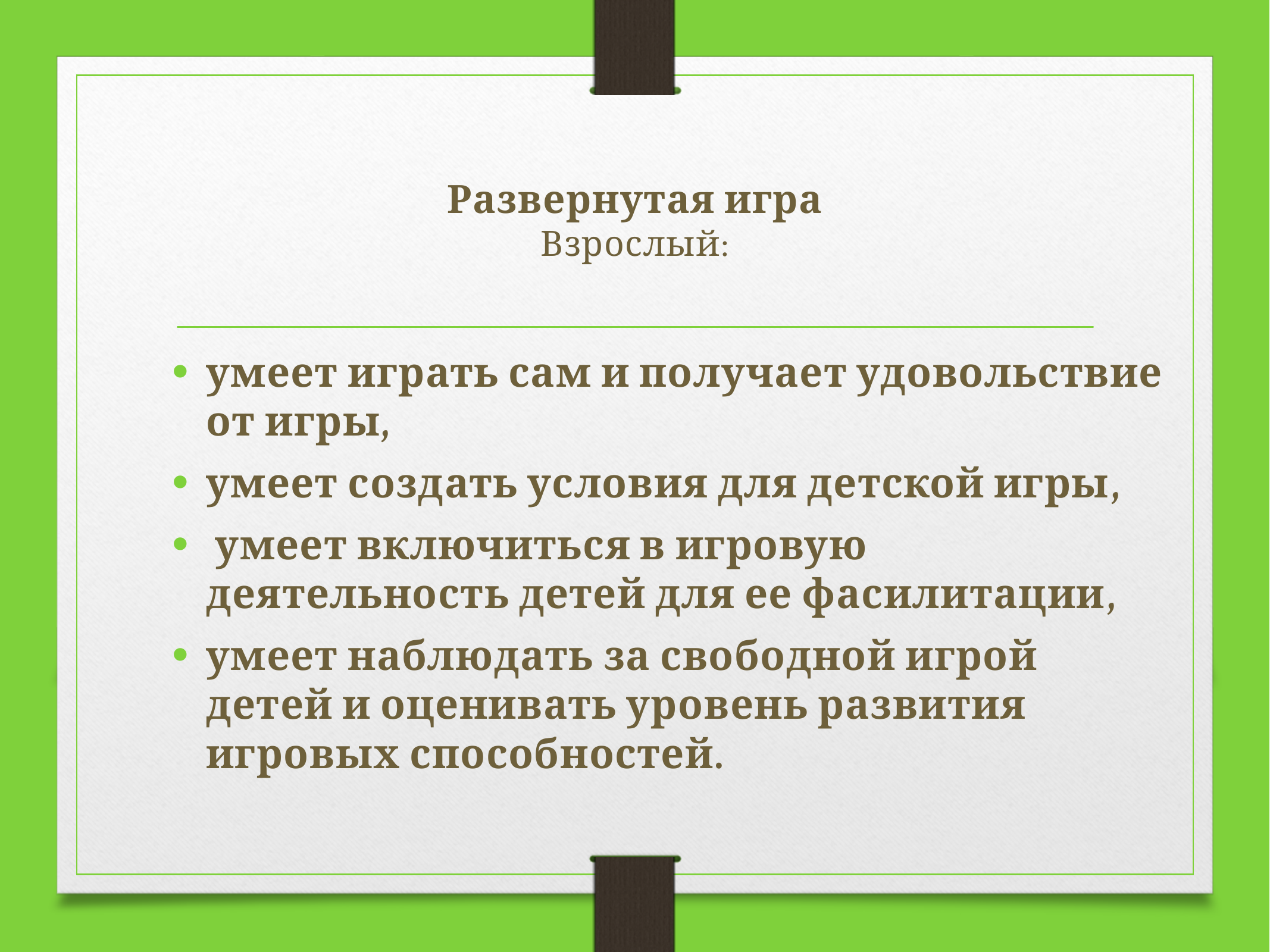

# Развернутая игра Взрослый:
умеет играть сам и получает удовольствие от игры,
умеет создать условия для детской игры,
 умеет включиться в игровую деятельность детей для ее фасилитации,
умеет наблюдать за свободной игрой детей и оценивать уровень развития игровых способностей.